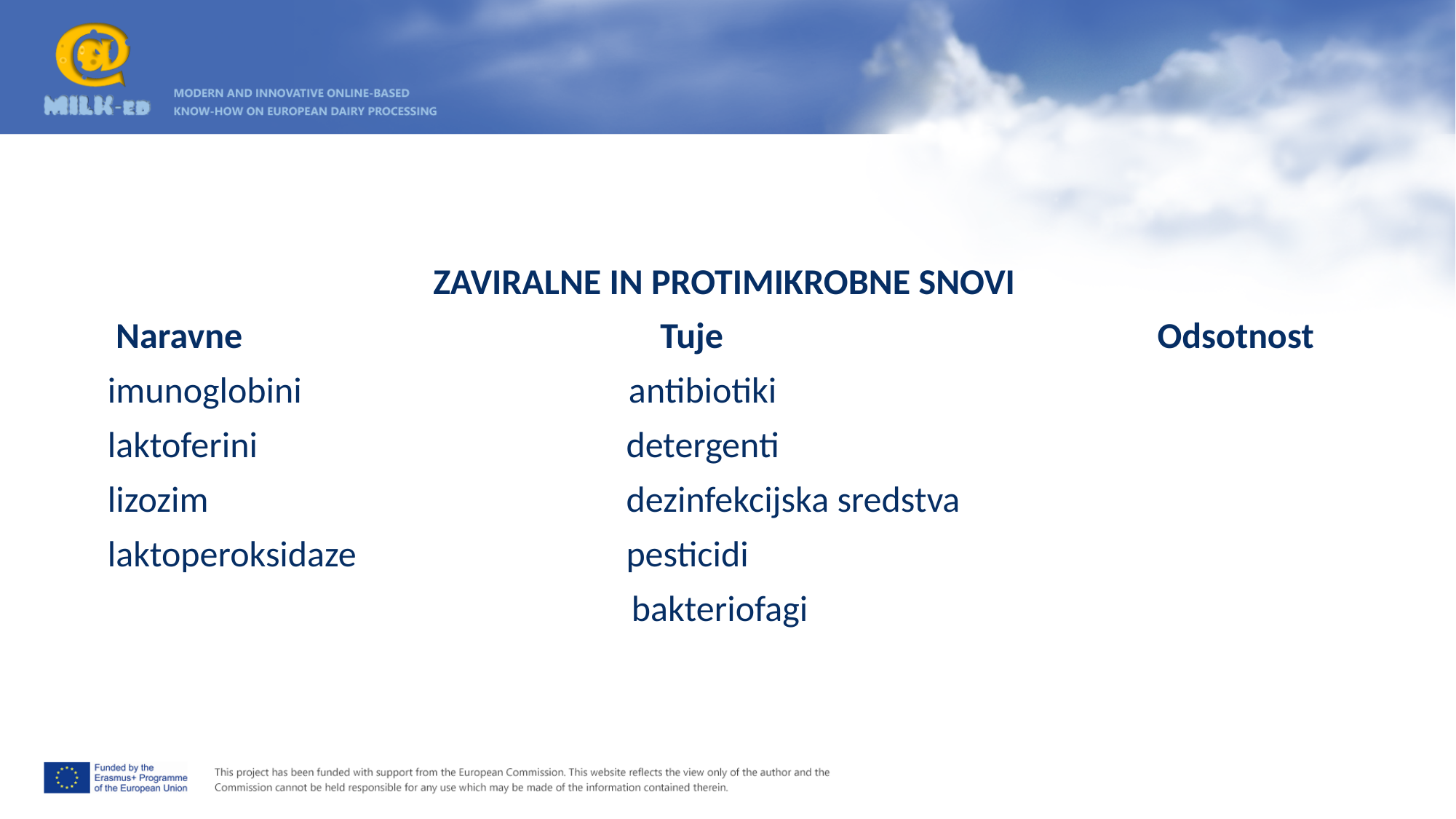

ZAVIRALNE IN PROTIMIKROBNE SNOVI
 Naravne                                                   Tuje                                                     Odsotnost
imunoglobini                                        antibiotiki
laktoferini                                             detergenti
lizozim                                                   dezinfekcijska sredstva
laktoperoksidaze                                 pesticidi
                                                                bakteriofagi